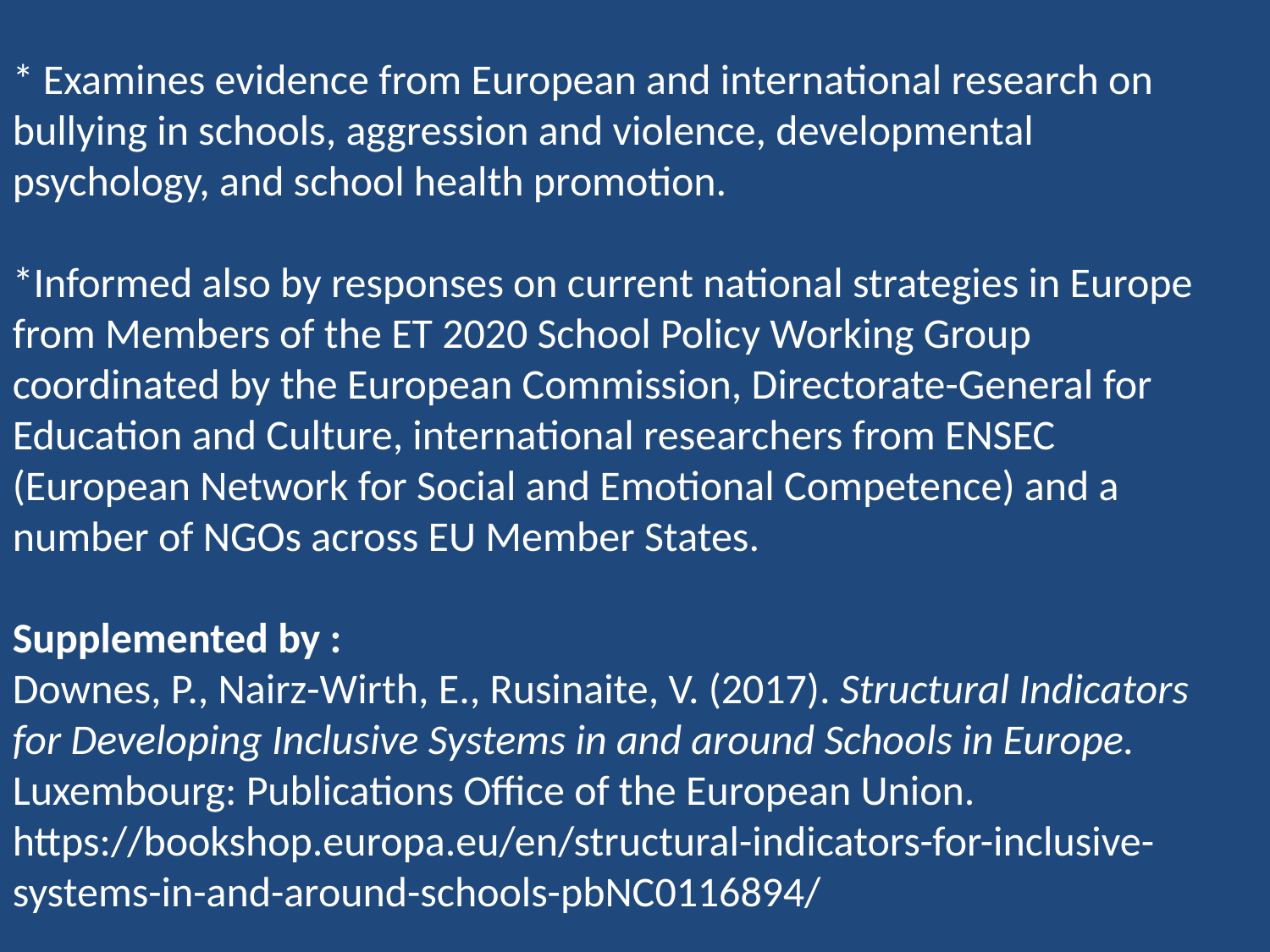

* Examines evidence from European and international research on bullying in schools, aggression and violence, developmental psychology, and school health promotion.

*Informed also by responses on current national strategies in Europe from Members of the ET 2020 School Policy Working Group coordinated by the European Commission, Directorate-General for Education and Culture, international researchers from ENSEC (European Network for Social and Emotional Competence) and a number of NGOs across EU Member States.

Supplemented by :
Downes, P., Nairz-Wirth, E., Rusinaite, V. (2017). Structural Indicators for Developing Inclusive Systems in and around Schools in Europe. Luxembourg: Publications Office of the European Union.
https://bookshop.europa.eu/en/structural-indicators-for-inclusive-systems-in-and-around-schools-pbNC0116894/